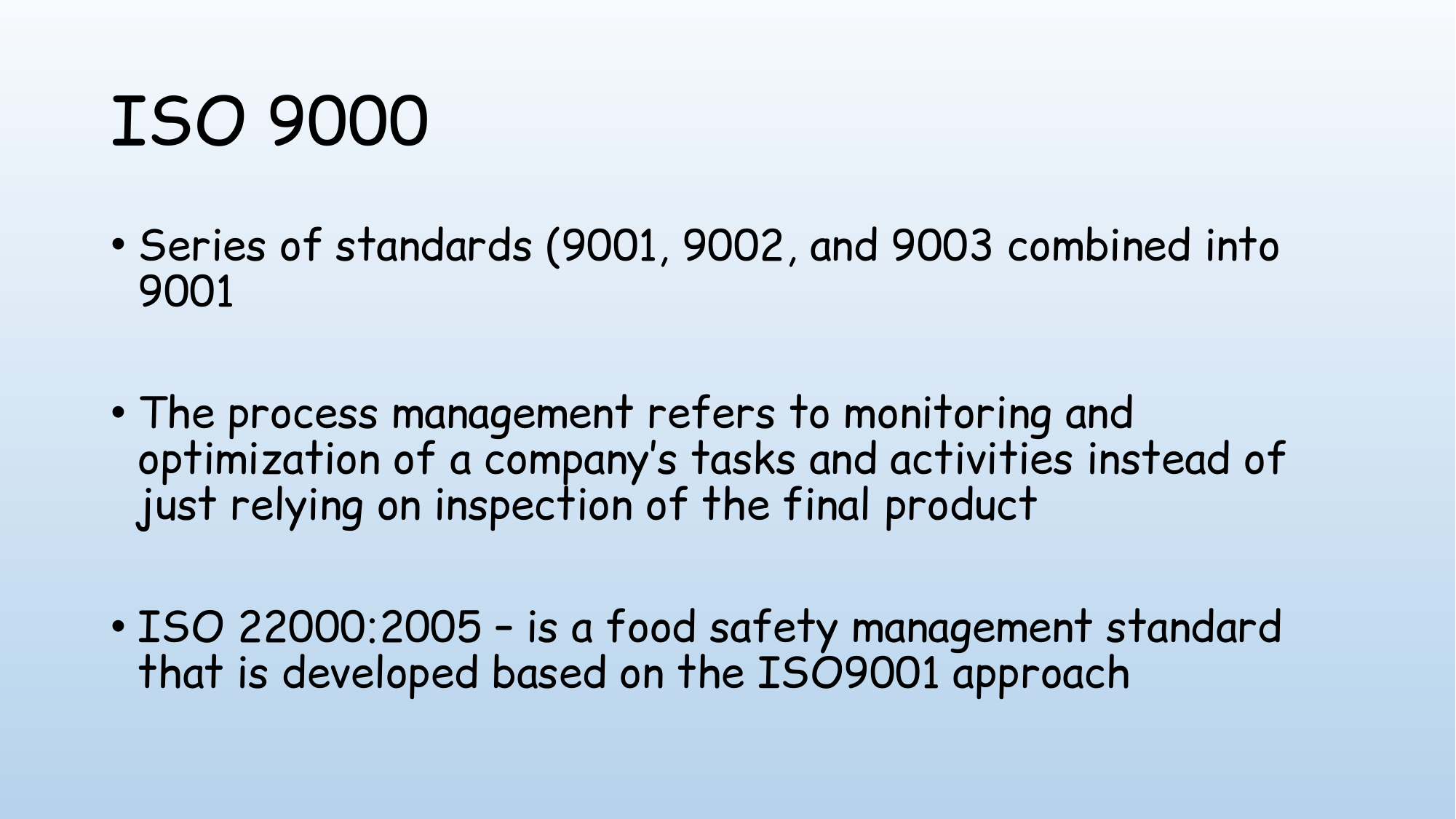

# ISO 9000
Series of standards (9001, 9002, and 9003 combined into 9001

The process management refers to monitoring and optimization of a company’s tasks and activities instead of just relying on inspection of the final product

ISO 22000:2005 – is a food safety management standard that is developed based on the ISO9001 approach